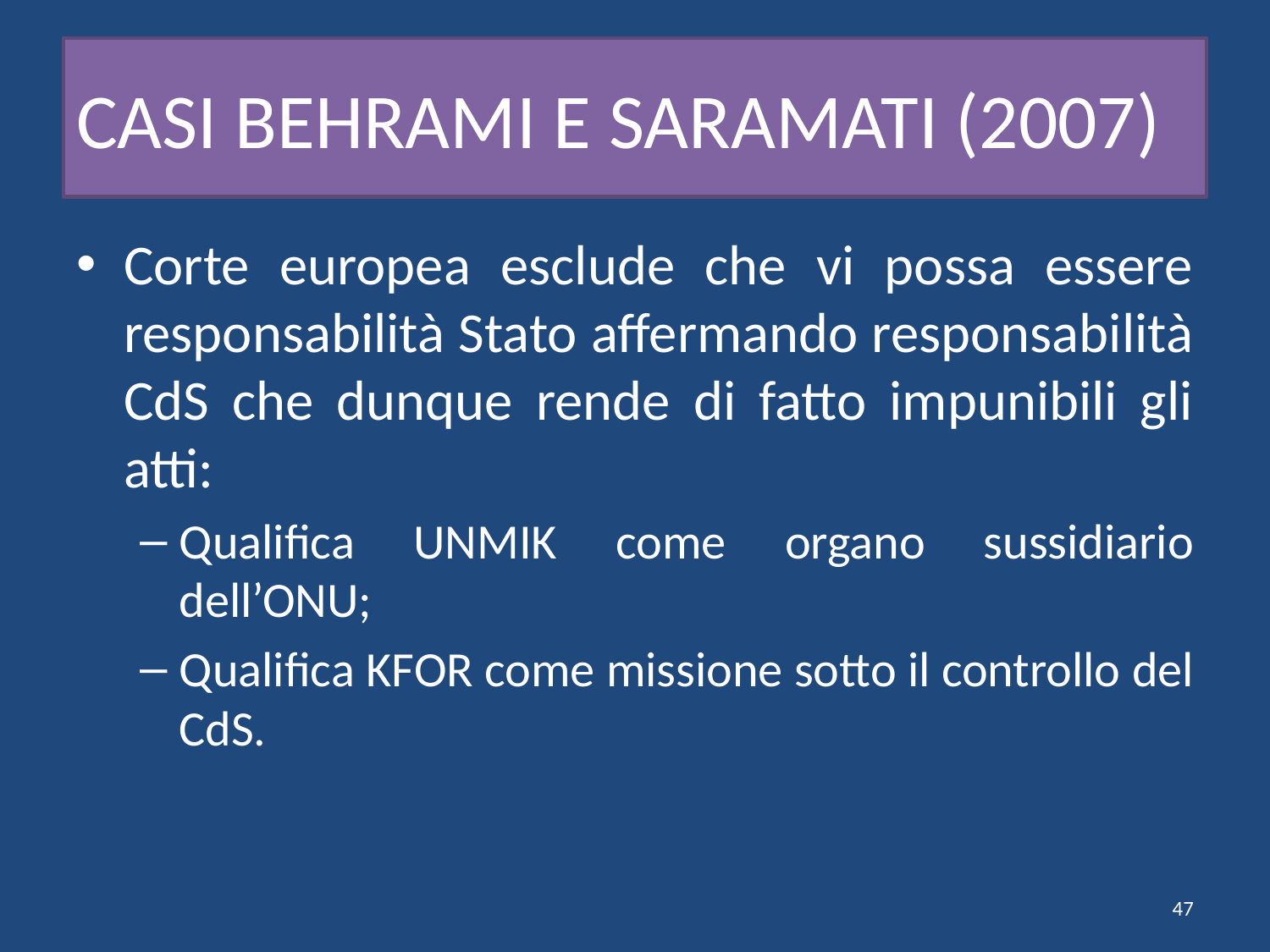

# CASI BEHRAMI E SARAMATI (2007)
Corte europea esclude che vi possa essere responsabilità Stato affermando responsabilità CdS che dunque rende di fatto impunibili gli atti:
Qualifica UNMIK come organo sussidiario dell’ONU;
Qualifica KFOR come missione sotto il controllo del CdS.

47